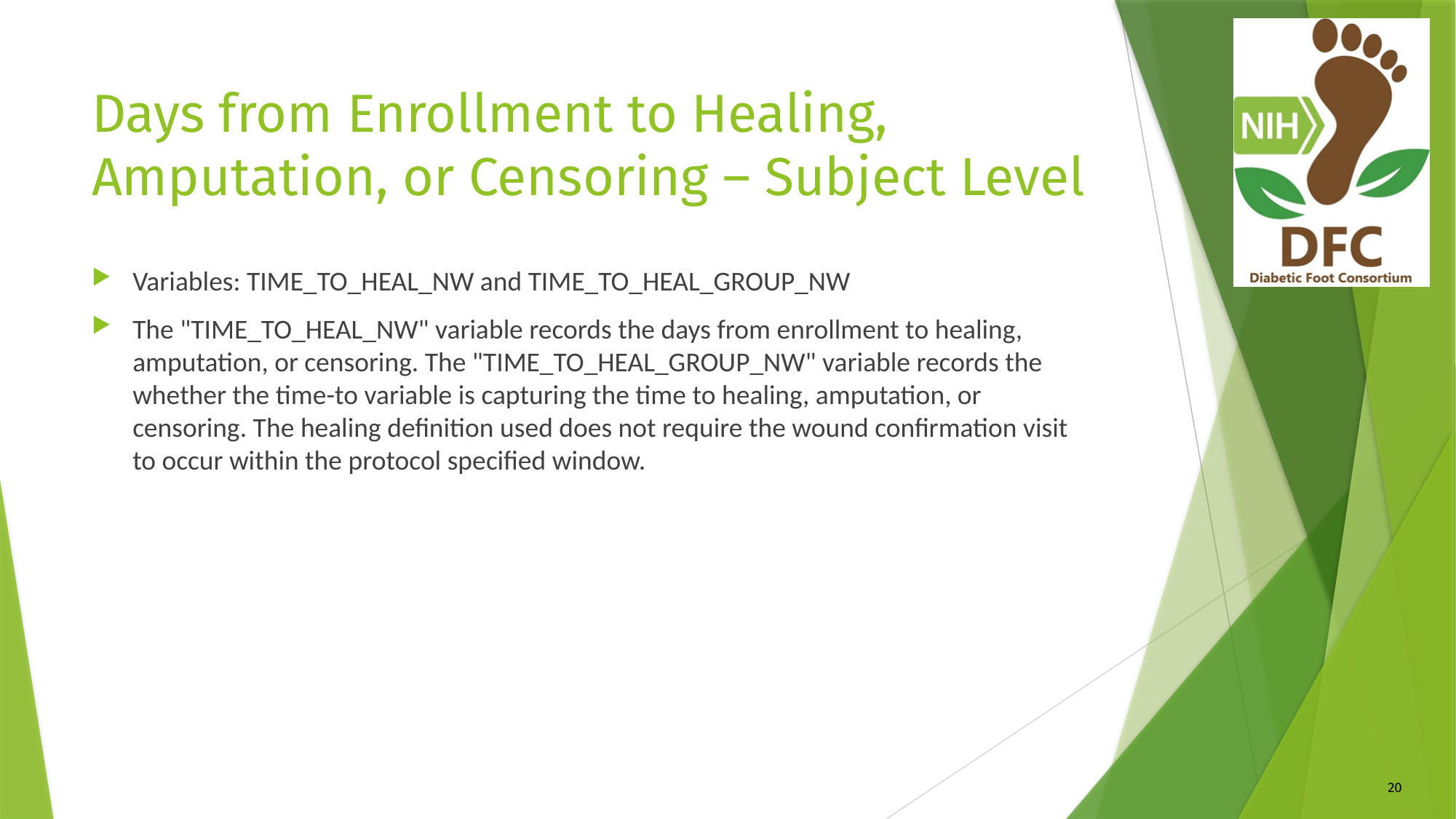

# Days from Enrollment to Healing, Amputation, or Censoring – Subject Level
Variables: TIME_TO_HEAL_NW and TIME_TO_HEAL_GROUP_NW
The "TIME_TO_HEAL_NW" variable records the days from enrollment to healing, amputation, or censoring. The "TIME_TO_HEAL_GROUP_NW" variable records the whether the time-to variable is capturing the time to healing, amputation, or censoring. The healing definition used does not require the wound confirmation visit to occur within the protocol specified window.
20